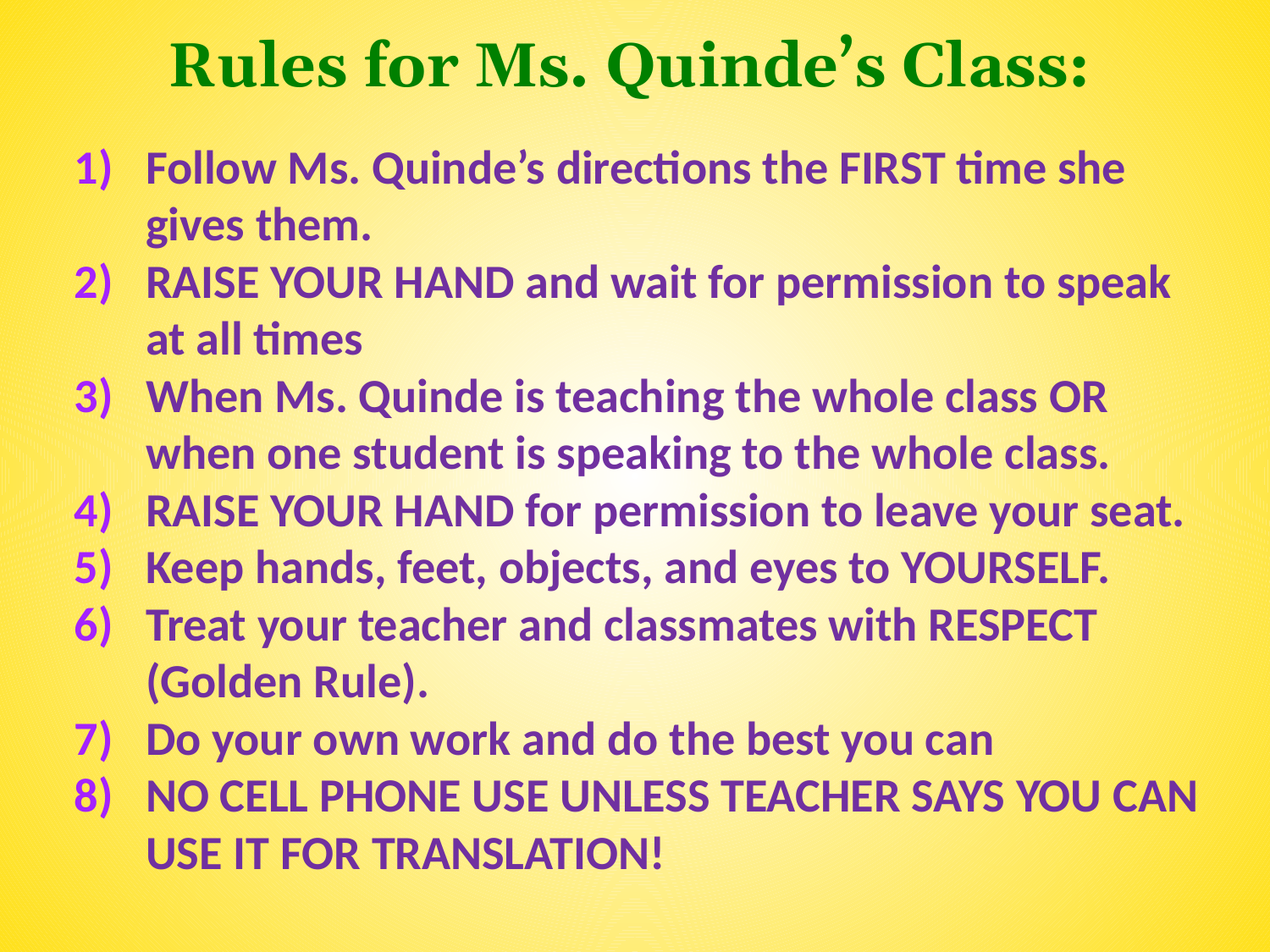

Rules for Ms. Quinde’s Class:

Follow Ms. Quinde’s directions the FIRST time she gives them.
RAISE YOUR HAND and wait for permission to speak at all times
When Ms. Quinde is teaching the whole class OR when one student is speaking to the whole class.
RAISE YOUR HAND for permission to leave your seat.
Keep hands, feet, objects, and eyes to YOURSELF.
Treat your teacher and classmates with RESPECT (Golden Rule).
Do your own work and do the best you can
NO CELL PHONE USE UNLESS TEACHER SAYS YOU CAN USE IT FOR TRANSLATION!